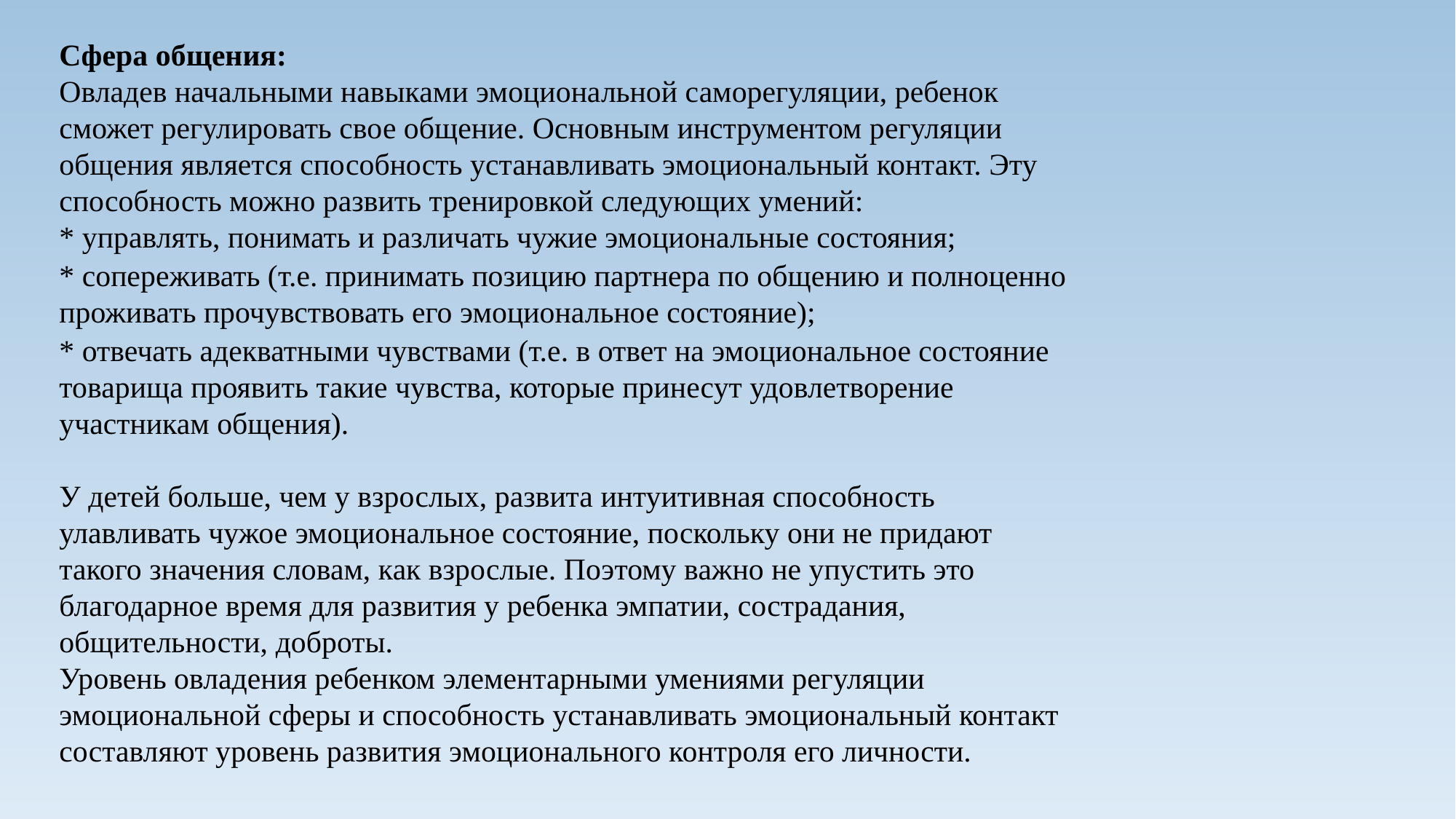

Сфера общения:
Овладев начальными навыками эмоциональной саморегуляции, ребенок сможет регулировать свое общение. Основным инструментом регуляции общения является способность устанавливать эмоциональный контакт. Эту способность можно развить тренировкой следующих умений:
* управлять, понимать и различать чужие эмоциональные состояния;
* сопереживать (т.е. принимать позицию партнера по общению и полноценно проживать прочувствовать его эмоциональное состояние);
* отвечать адекватными чувствами (т.е. в ответ на эмоциональное состояние товарища проявить такие чувства, которые принесут удовлетворение участникам общения).

У детей больше, чем у взрослых, развита интуитивная способность улавливать чужое эмоциональное состояние, поскольку они не придают такого значения словам, как взрослые. Поэтому важно не упустить это благодарное время для развития у ребенка эмпатии, сострадания, общительности, доброты.
Уровень овладения ребенком элементарными умениями регуляции эмоциональной сферы и способность устанавливать эмоциональный контакт составляют уровень развития эмоционального контроля его личности.